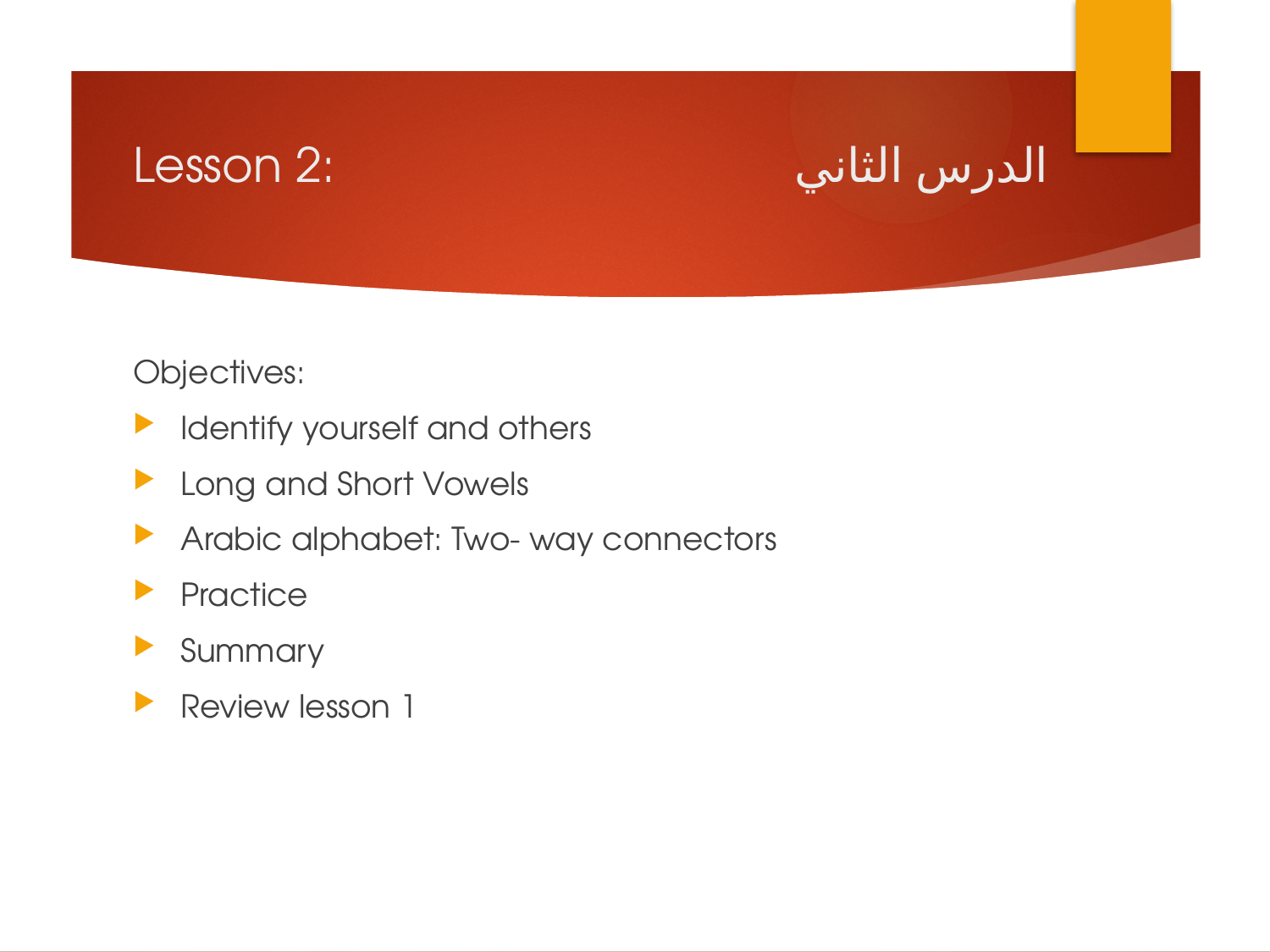

# Lesson 2:                                   الدرس الثاني
Objectives:
Identify yourself and others
Long and Short Vowels
Arabic alphabet: Two- way connectors
Practice
Summary
Review lesson 1